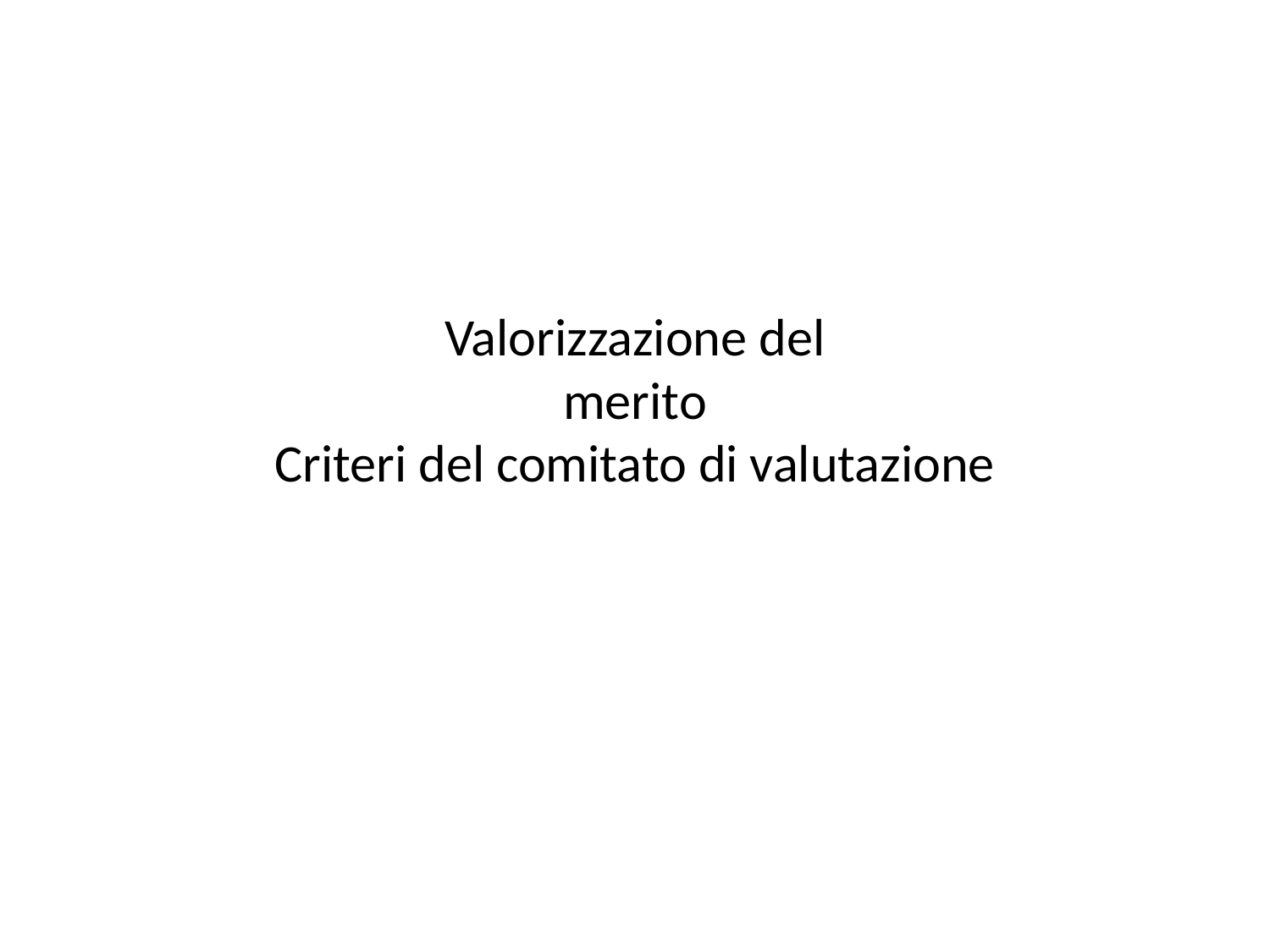

# Valorizzazione del merito Criteri del comitato di valutazione